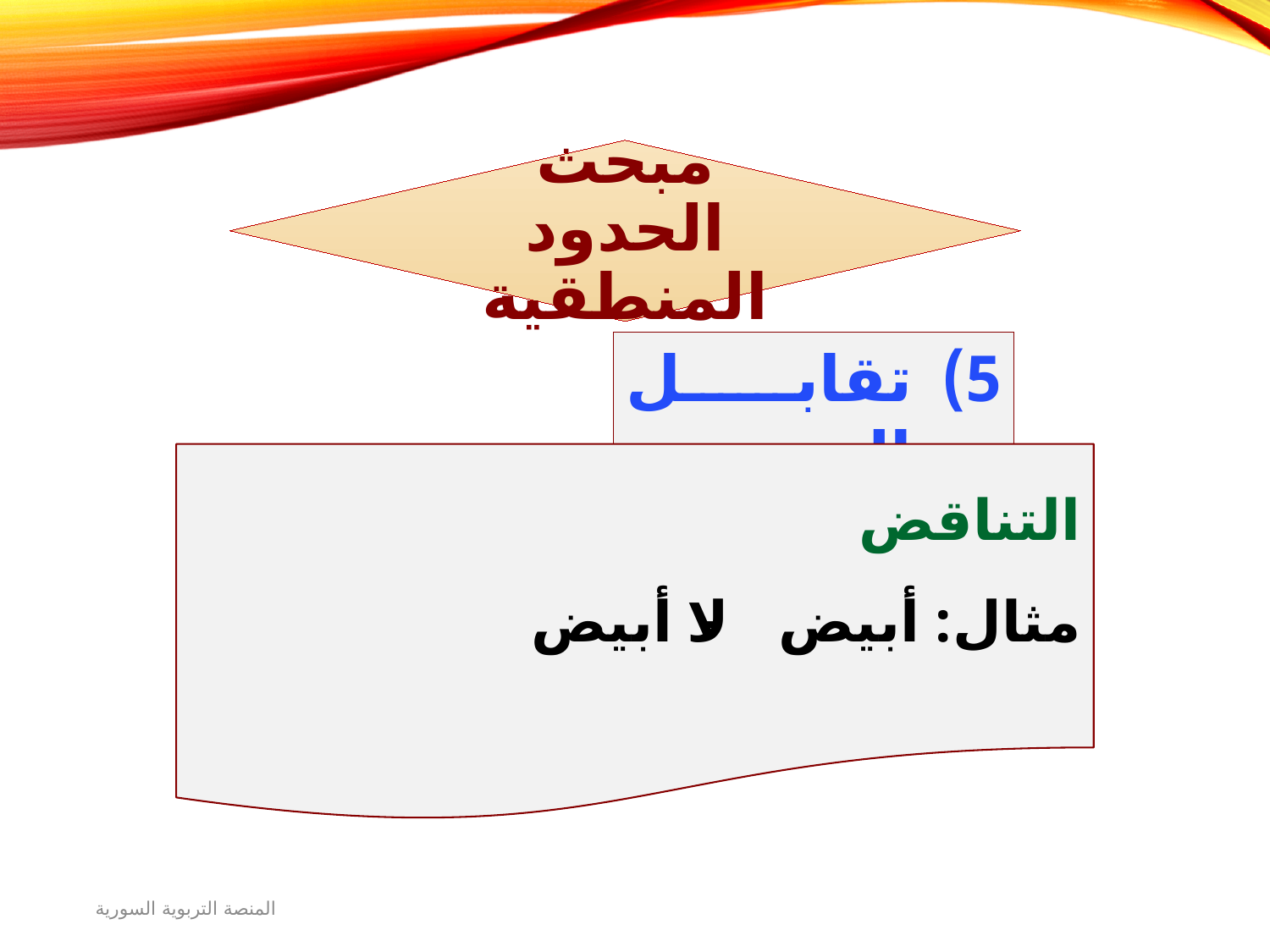

مبحث الحدود المنطقية
تقابل الحدود
التناقض
مثال: أبيض - لا أبيض
المنصة التربوية السورية